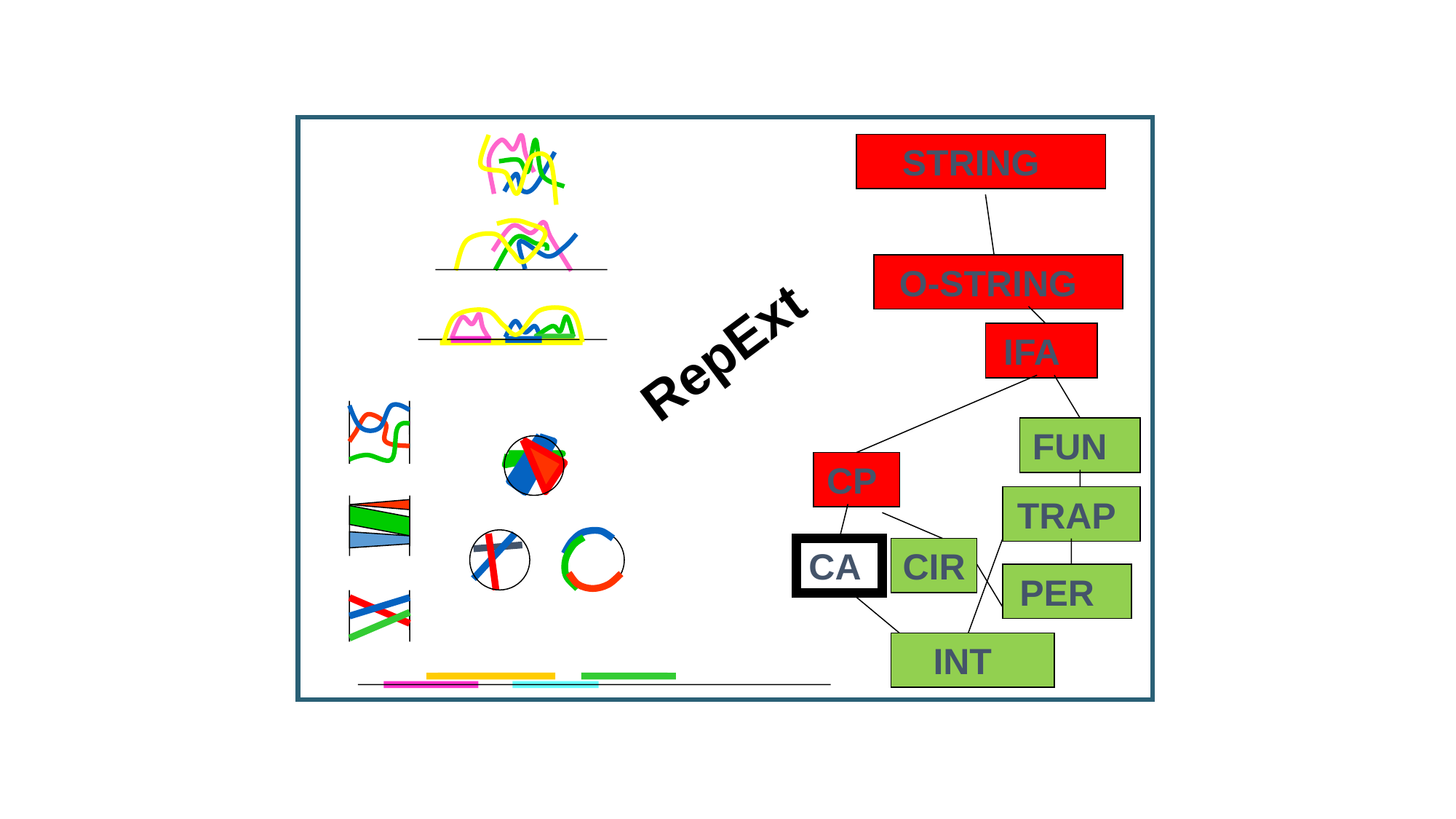

STRING

O-STRING

RepExt
IFA

FUN

CP

TRAP

CA
CIR

PER

INT